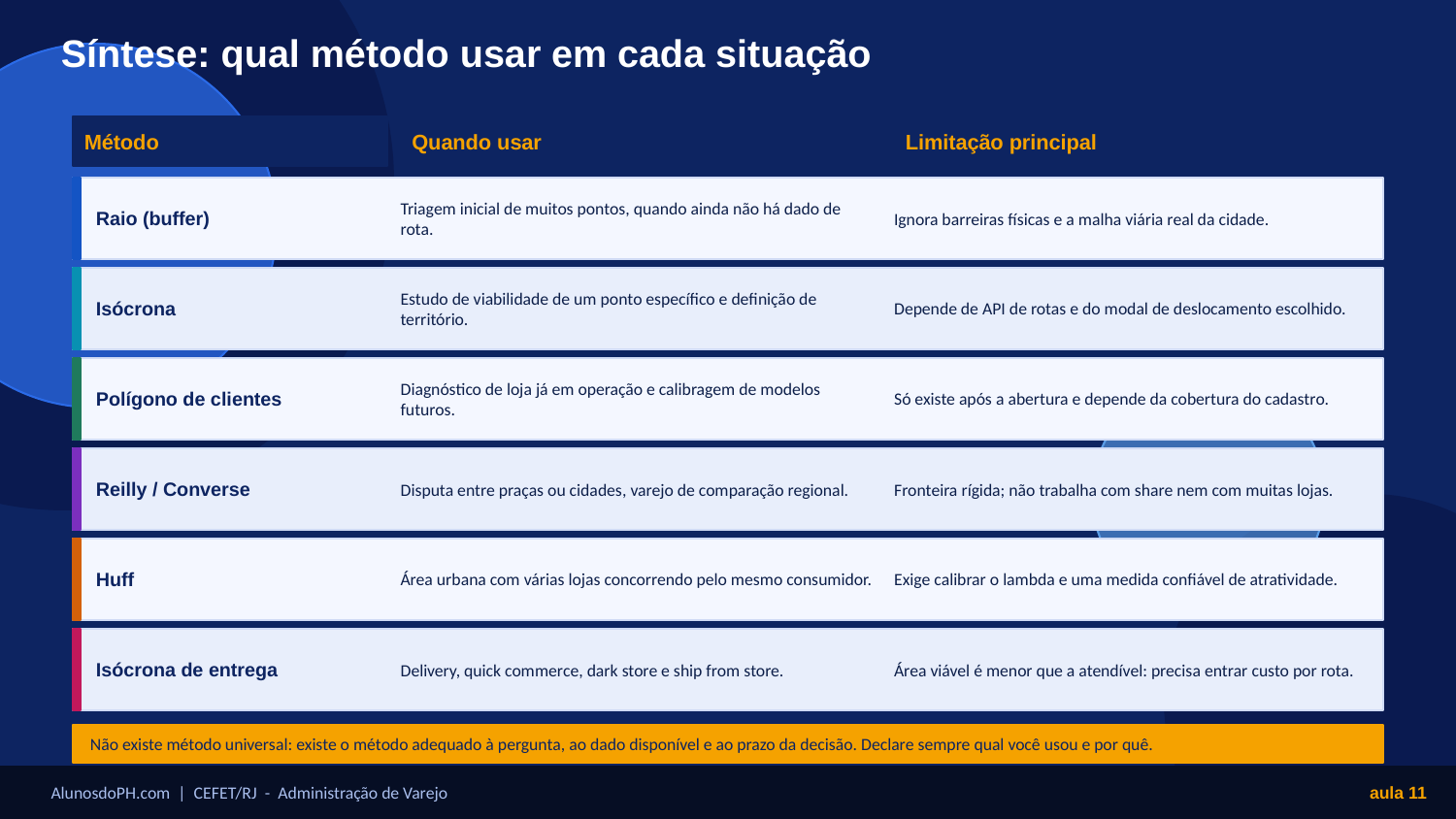

Síntese: qual método usar em cada situação

Método

Quando usar

Limitação principal

Raio (buffer)
Triagem inicial de muitos pontos, quando ainda não há dado de rota.
Ignora barreiras físicas e a malha viária real da cidade.

Isócrona
Estudo de viabilidade de um ponto específico e definição de território.
Depende de API de rotas e do modal de deslocamento escolhido.

Polígono de clientes
Diagnóstico de loja já em operação e calibragem de modelos futuros.
Só existe após a abertura e depende da cobertura do cadastro.

Reilly / Converse
Disputa entre praças ou cidades, varejo de comparação regional.
Fronteira rígida; não trabalha com share nem com muitas lojas.

Huff
Área urbana com várias lojas concorrendo pelo mesmo consumidor.
Exige calibrar o lambda e uma medida confiável de atratividade.

Isócrona de entrega
Delivery, quick commerce, dark store e ship from store.
Área viável é menor que a atendível: precisa entrar custo por rota.

Não existe método universal: existe o método adequado à pergunta, ao dado disponível e ao prazo da decisão. Declare sempre qual você usou e por quê.

AlunosdoPH.com  |  CEFET/RJ  -  Administração de Varejo
aula 11